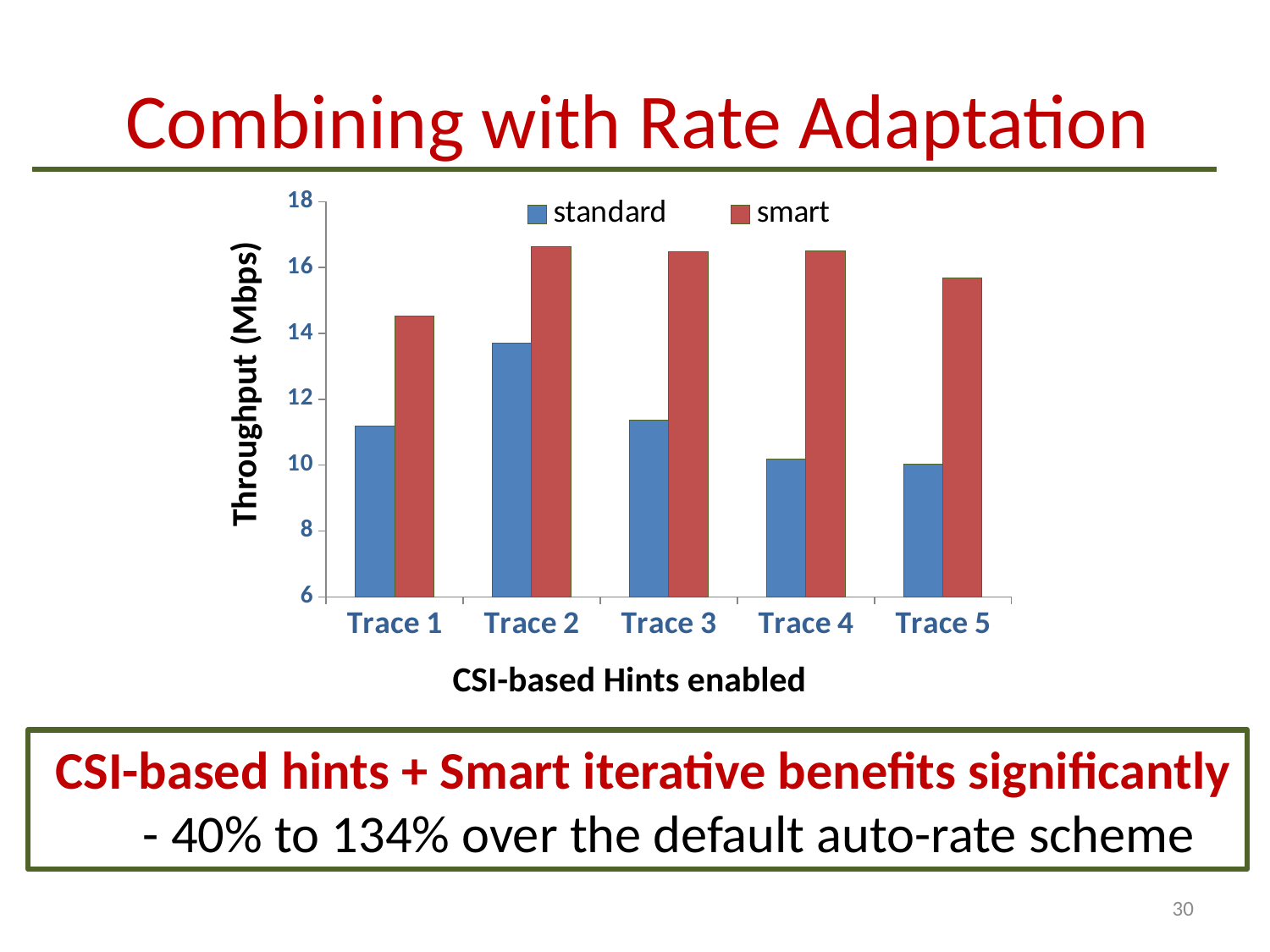

Combining with Rate Adaptation

### Chart

| Category | standard | smart |
|---|---|---|
| Trace 1 | 11.183715 | 14.529742 |
| Trace 2 | 13.7042675 | 16.626802 |
| Trace 3 | 11.372281 | 16.474066 |
| Trace 4 | 10.17763 | 16.4995785 |
| Trace 5 | 10.0303715 | 15.6734805 |
Throughput (Mbps)
CSI-based Hints enabled
 CSI-based hints + Smart iterative benefits significantly
- 40% to 134% over the default auto-rate scheme
30